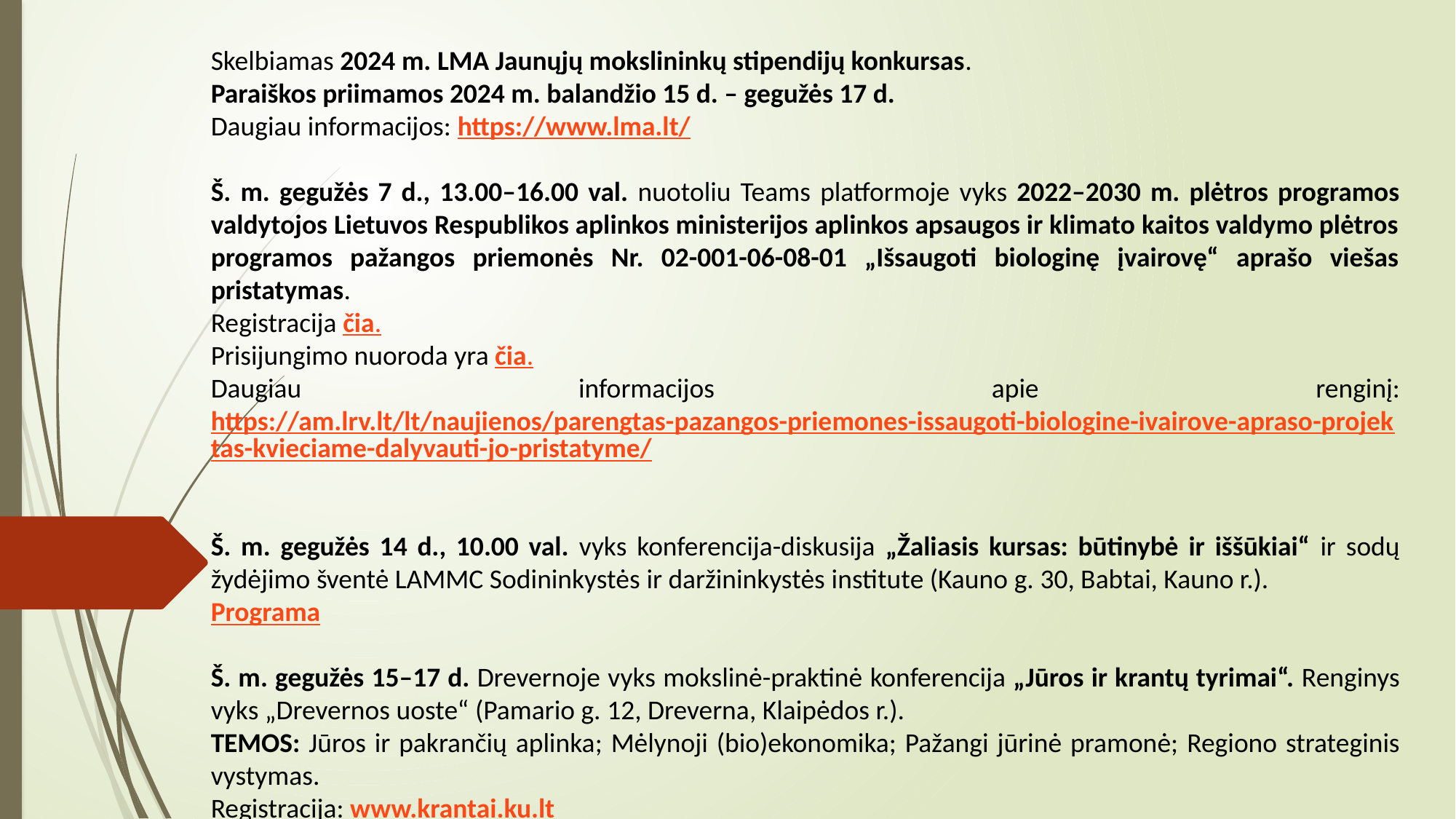

Skelbiamas 2024 m. LMA Jaunųjų mokslininkų stipendijų konkursas.
Paraiškos priimamos 2024 m. balandžio 15 d. – gegužės 17 d.
Daugiau informacijos: https://www.lma.lt/

Š. m. gegužės 7 d., 13.00–16.00 val. nuotoliu Teams platformoje vyks 2022–2030 m. plėtros programos valdytojos Lietuvos Respublikos aplinkos ministerijos aplinkos apsaugos ir klimato kaitos valdymo plėtros programos pažangos priemonės Nr. 02-001-06-08-01 „Išsaugoti biologinę įvairovę“ aprašo viešas pristatymas.
Registracija čia.
Prisijungimo nuoroda yra čia.
Daugiau informacijos apie renginį: https://am.lrv.lt/lt/naujienos/parengtas-pazangos-priemones-issaugoti-biologine-ivairove-apraso-projektas-kvieciame-dalyvauti-jo-pristatyme/

Š. m. gegužės 14 d., 10.00 val. vyks konferencija-diskusija „Žaliasis kursas: būtinybė ir iššūkiai“ ir sodų žydėjimo šventė LAMMC Sodininkystės ir daržininkystės institute (Kauno g. 30, Babtai, Kauno r.).
Programa

Š. m. gegužės 15–17 d. Drevernoje vyks mokslinė-praktinė konferencija „Jūros ir krantų tyrimai“. Renginys vyks „Drevernos uoste“ (Pamario g. 12, Dreverna, Klaipėdos r.).
TEMOS: Jūros ir pakrančių aplinka; Mėlynoji (bio)ekonomika; Pažangi jūrinė pramonė; Regiono strateginis vystymas.
Registracija: www.krantai.ku.lt
Daugiau informacijos apie renginį: https://krantai.ku.lt